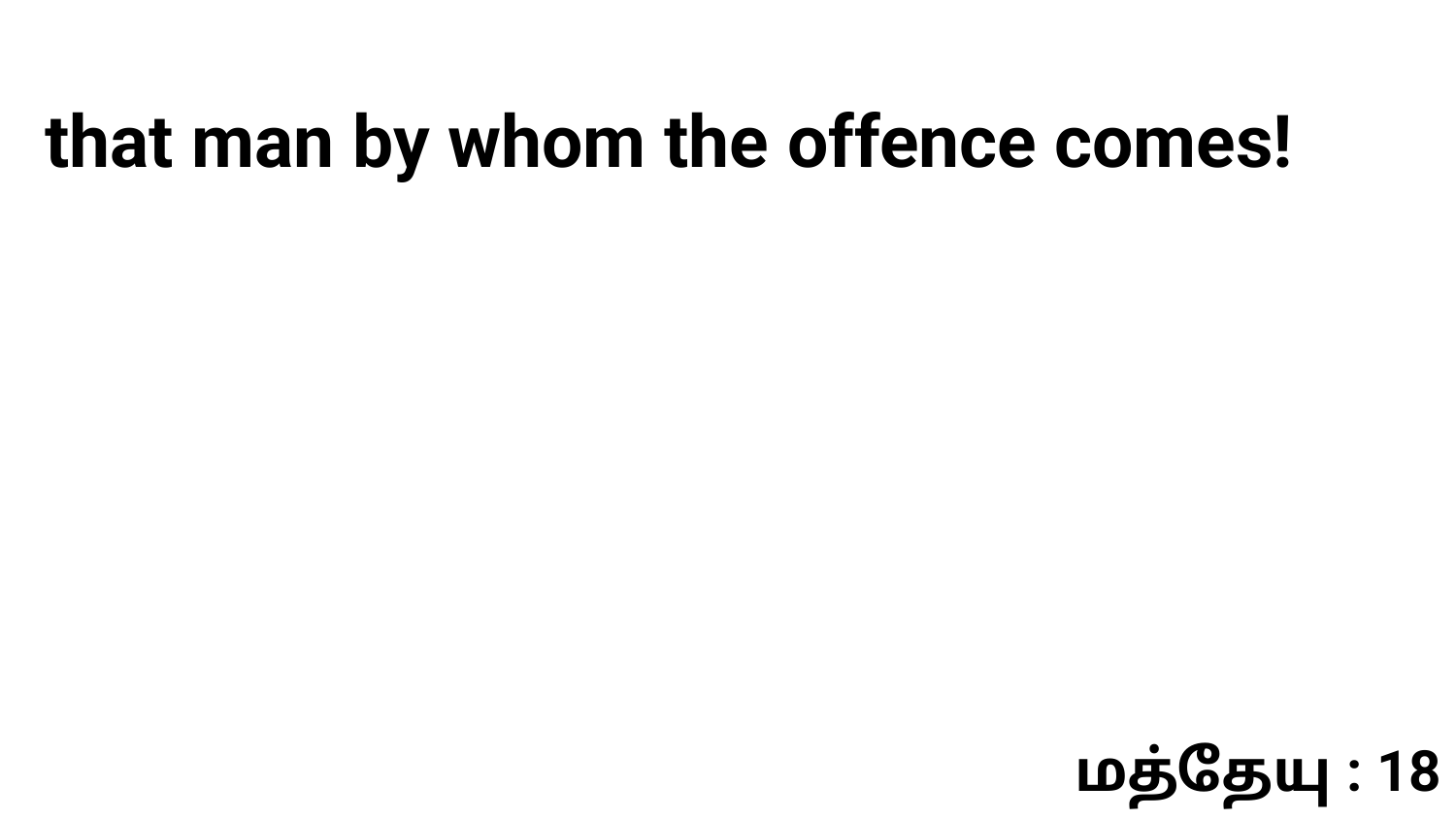

that man by whom the offence comes!
மத்தேயு : 18